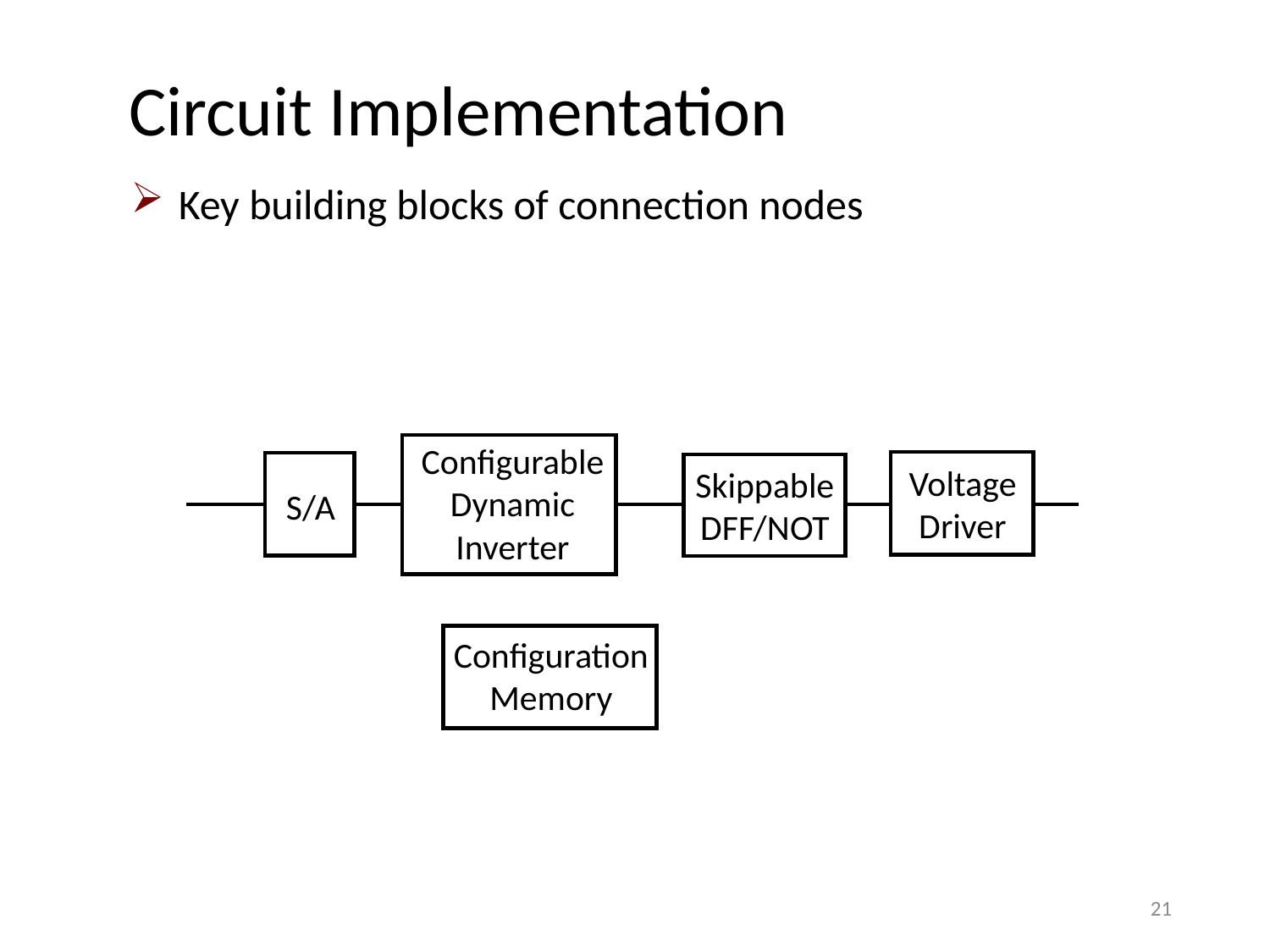

Circuit Implementation
Key building blocks of connection nodes
Configurable
Dynamic
Inverter

Voltage
Driver
Skippable
DFF/NOT
S/A

Configuration
Memory
21